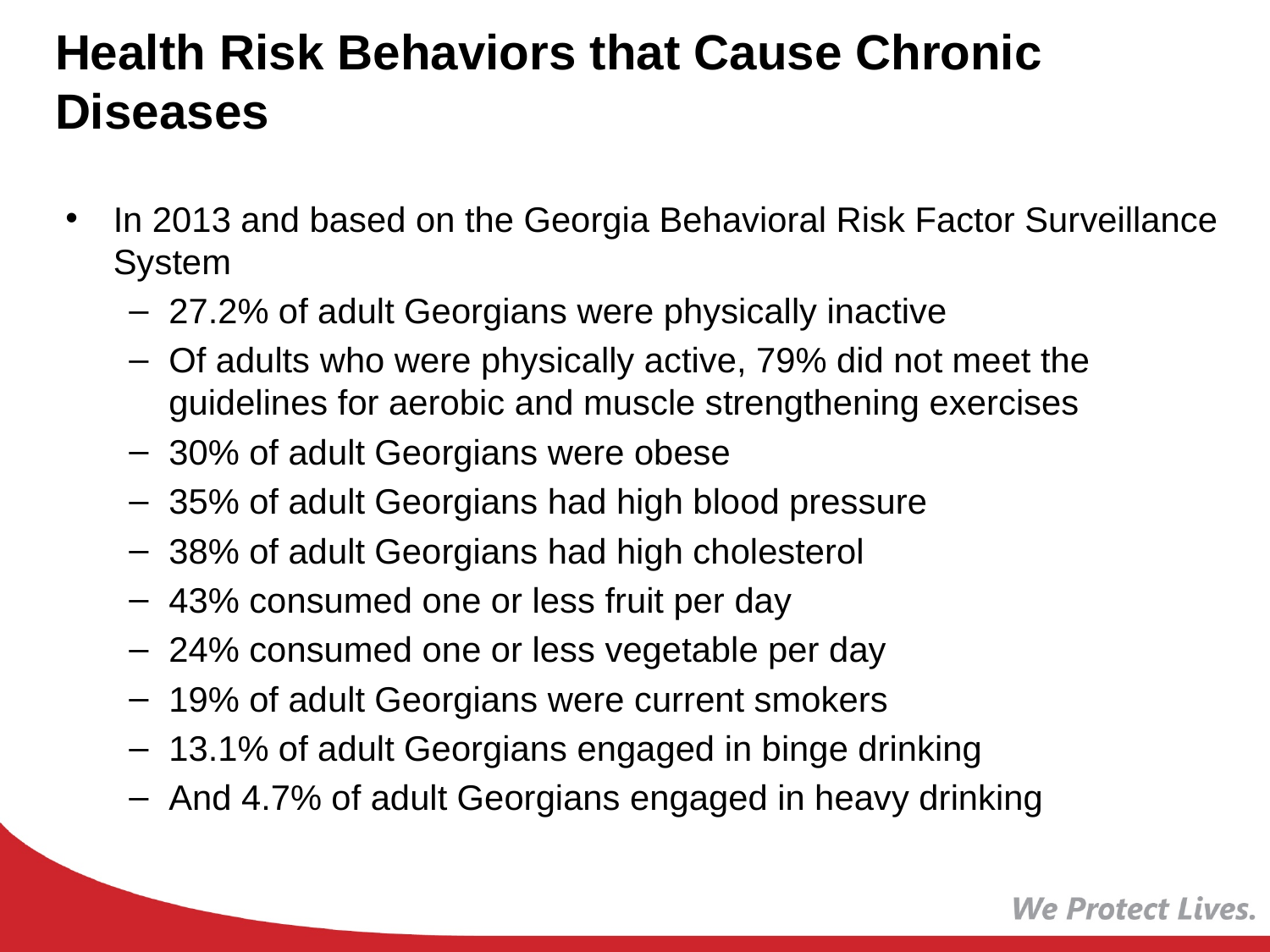

# Health Risk Behaviors that Cause Chronic Diseases
In 2013 and based on the Georgia Behavioral Risk Factor Surveillance System
27.2% of adult Georgians were physically inactive
Of adults who were physically active, 79% did not meet the guidelines for aerobic and muscle strengthening exercises
30% of adult Georgians were obese
35% of adult Georgians had high blood pressure
38% of adult Georgians had high cholesterol
43% consumed one or less fruit per day
24% consumed one or less vegetable per day
19% of adult Georgians were current smokers
13.1% of adult Georgians engaged in binge drinking
And 4.7% of adult Georgians engaged in heavy drinking